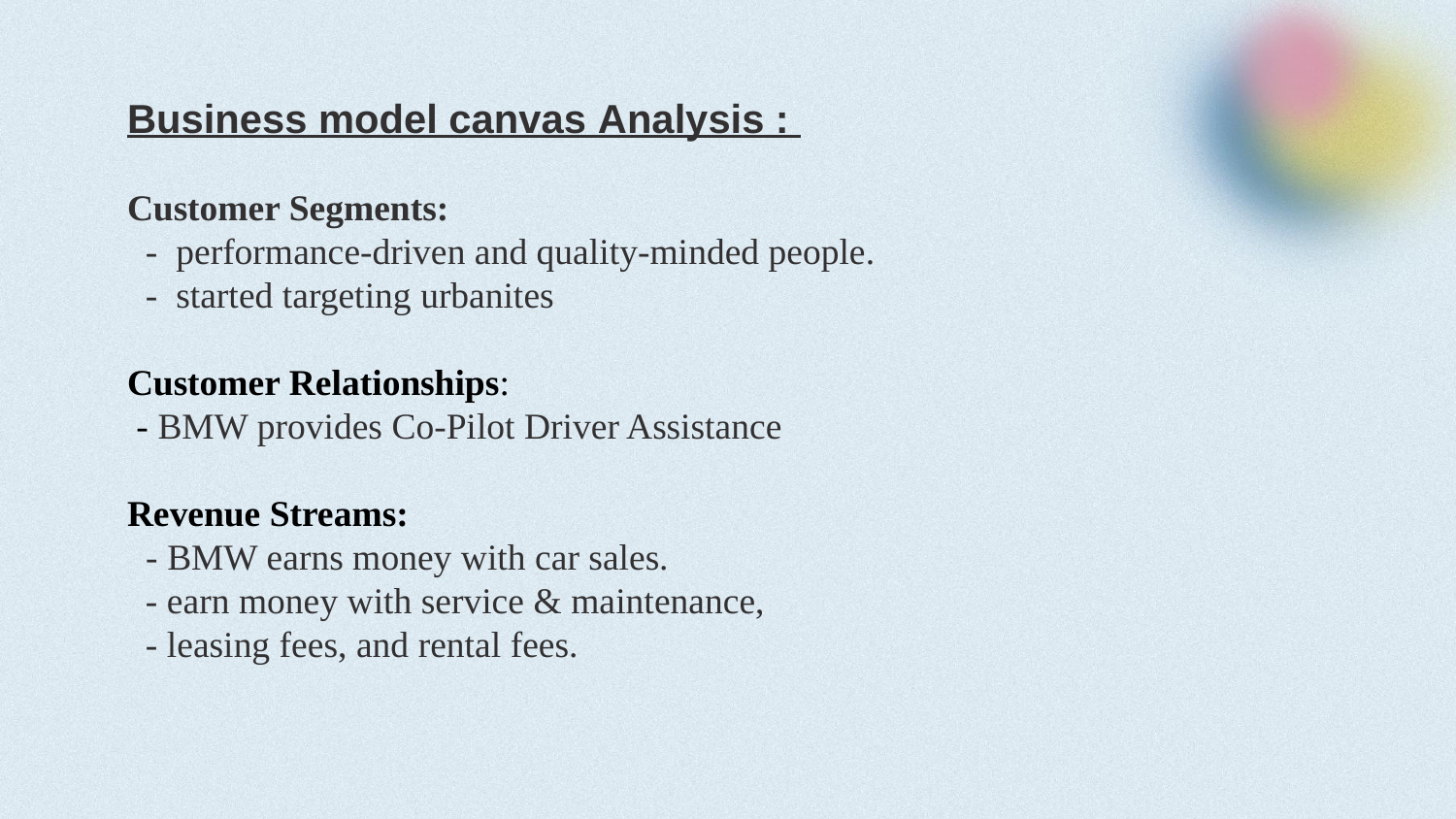

# Business model canvas Analysis : Customer Segments: -  performance-driven and quality-minded people. -  started targeting urbanites Customer Relationships: - BMW provides Co-Pilot Driver Assistance Revenue Streams: - BMW earns money with car sales. - earn money with service & maintenance, - leasing fees, and rental fees.